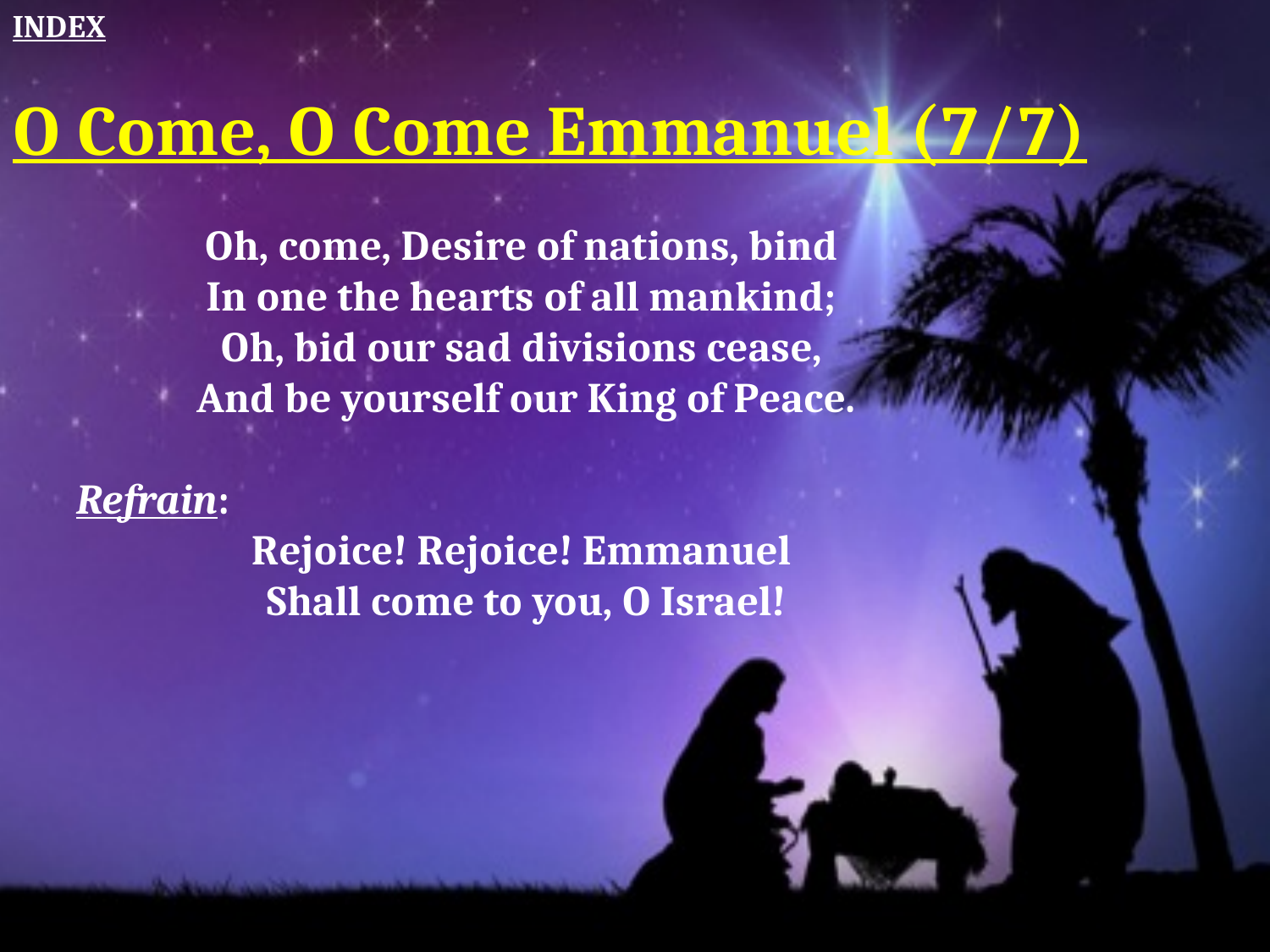

INDEX
O Come, O Come Emmanuel (7/7)
Oh, come, Desire of nations, bind 
In one the hearts of all mankind; 
Oh, bid our sad divisions cease, 
And be yourself our King of Peace.
Refrain:
Rejoice! Rejoice! Emmanuel 
Shall come to you, O Israel!